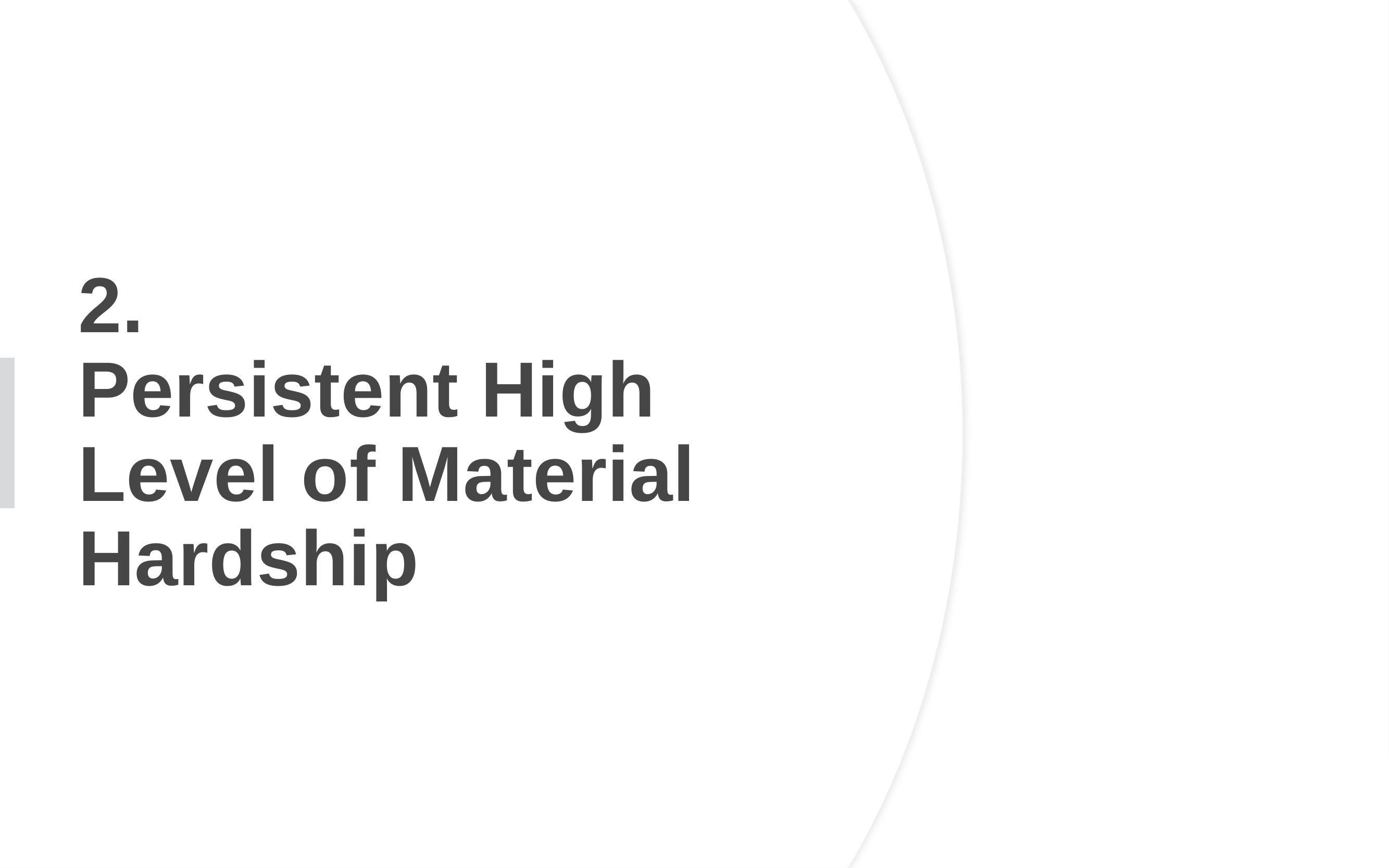

# 2. Persistent High Level of Material Hardship